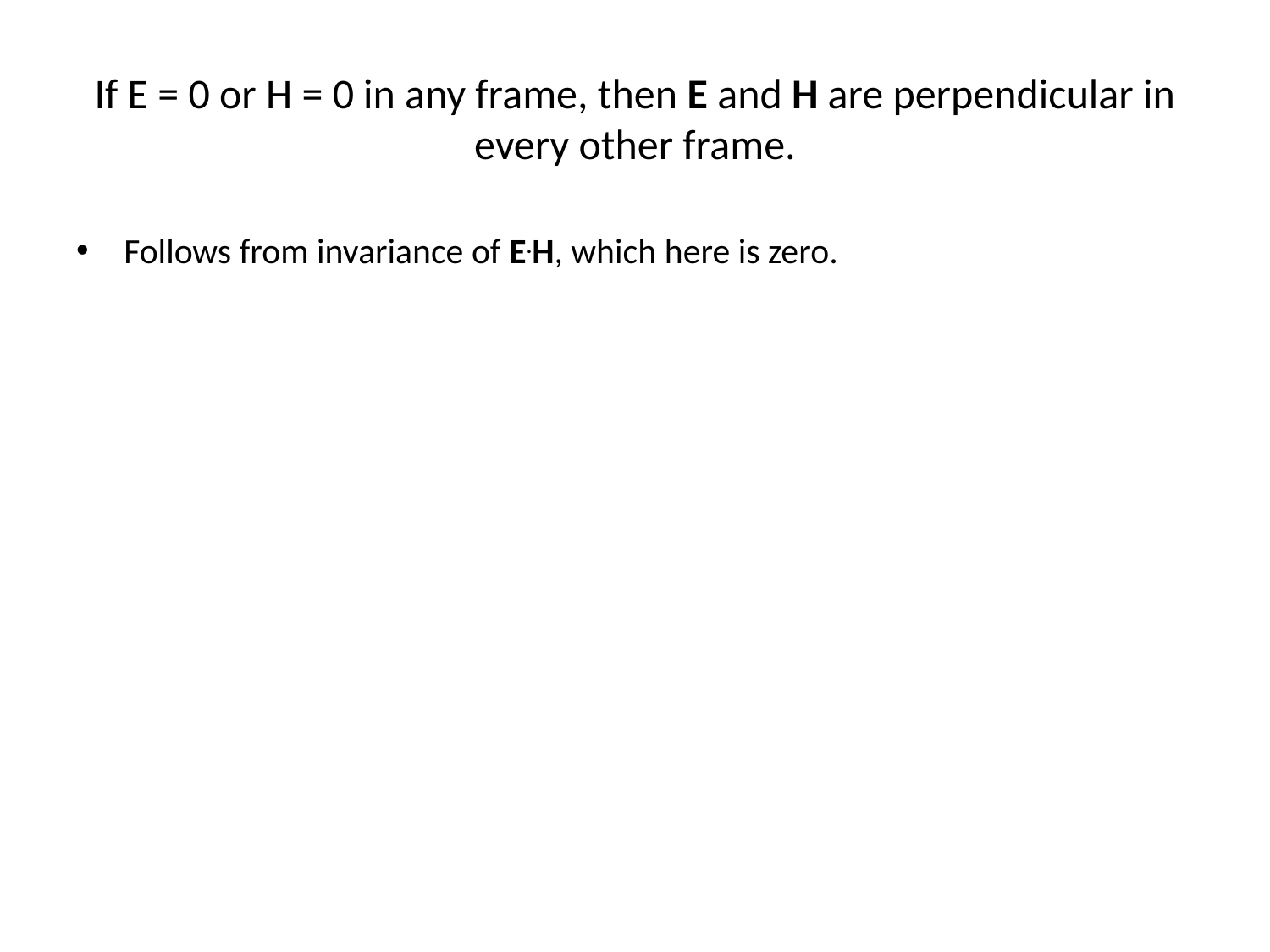

# If E = 0 or H = 0 in any frame, then E and H are perpendicular in every other frame.
Follows from invariance of E.H, which here is zero.